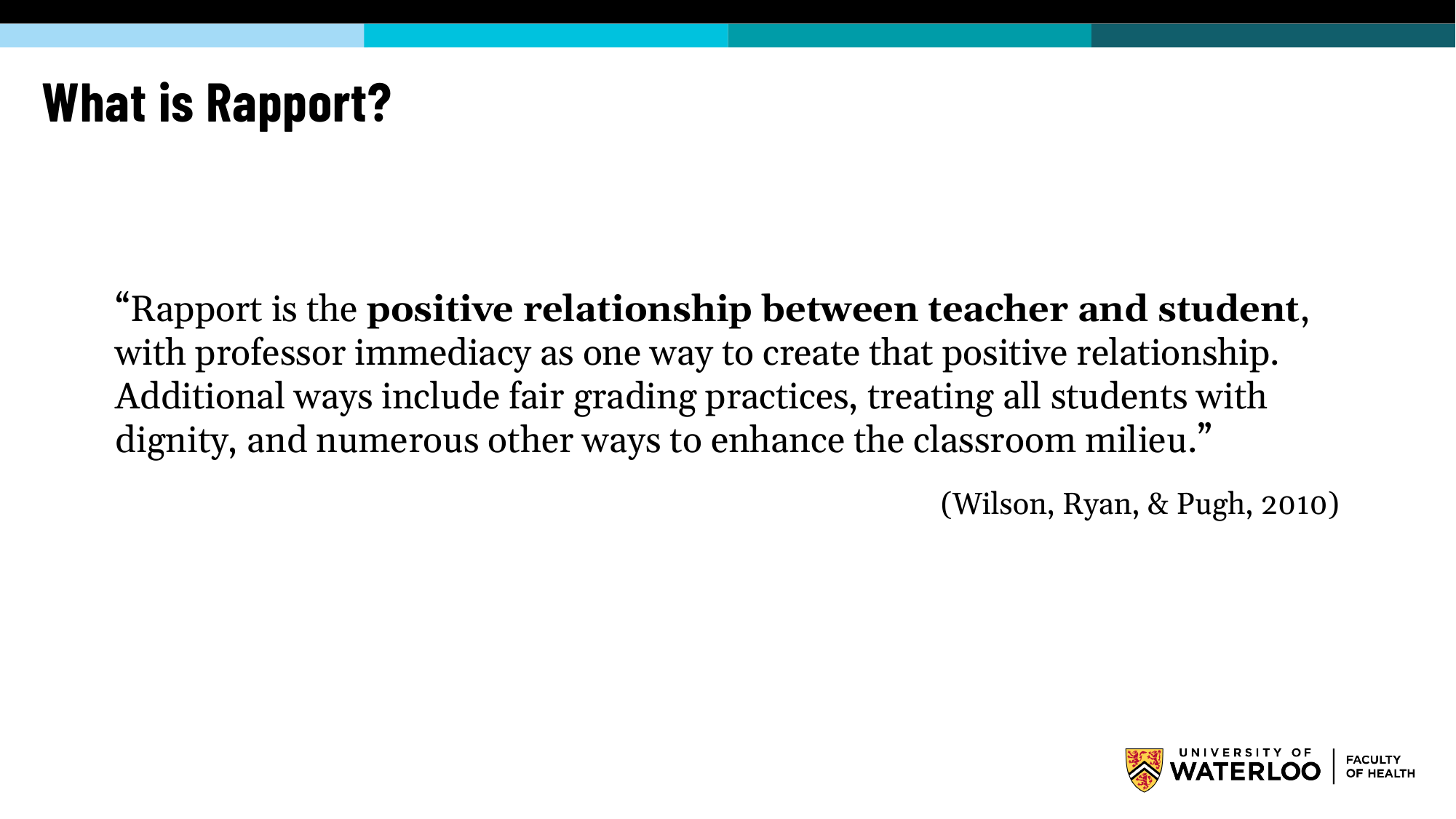

# What is Rapport?
“Rapport is the positive relationship between teacher and student, with professor immediacy as one way to create that positive relationship. Additional ways include fair grading practices, treating all students with dignity, and numerous other ways to enhance the classroom milieu.”
(Wilson, Ryan, & Pugh, 2010)